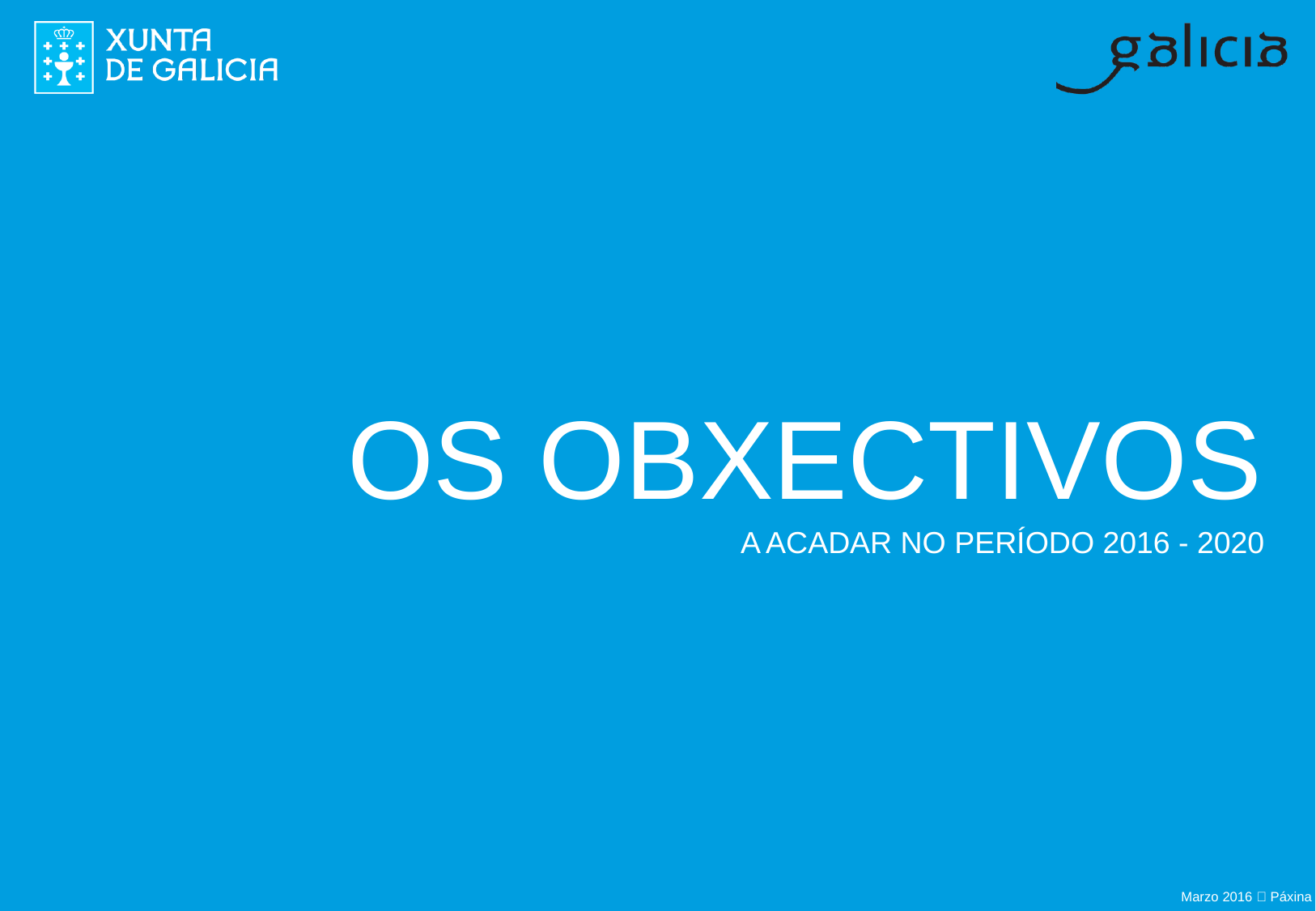

OS OBXECTIVOS
A ACADAR NO PERÍODO 2016 - 2020